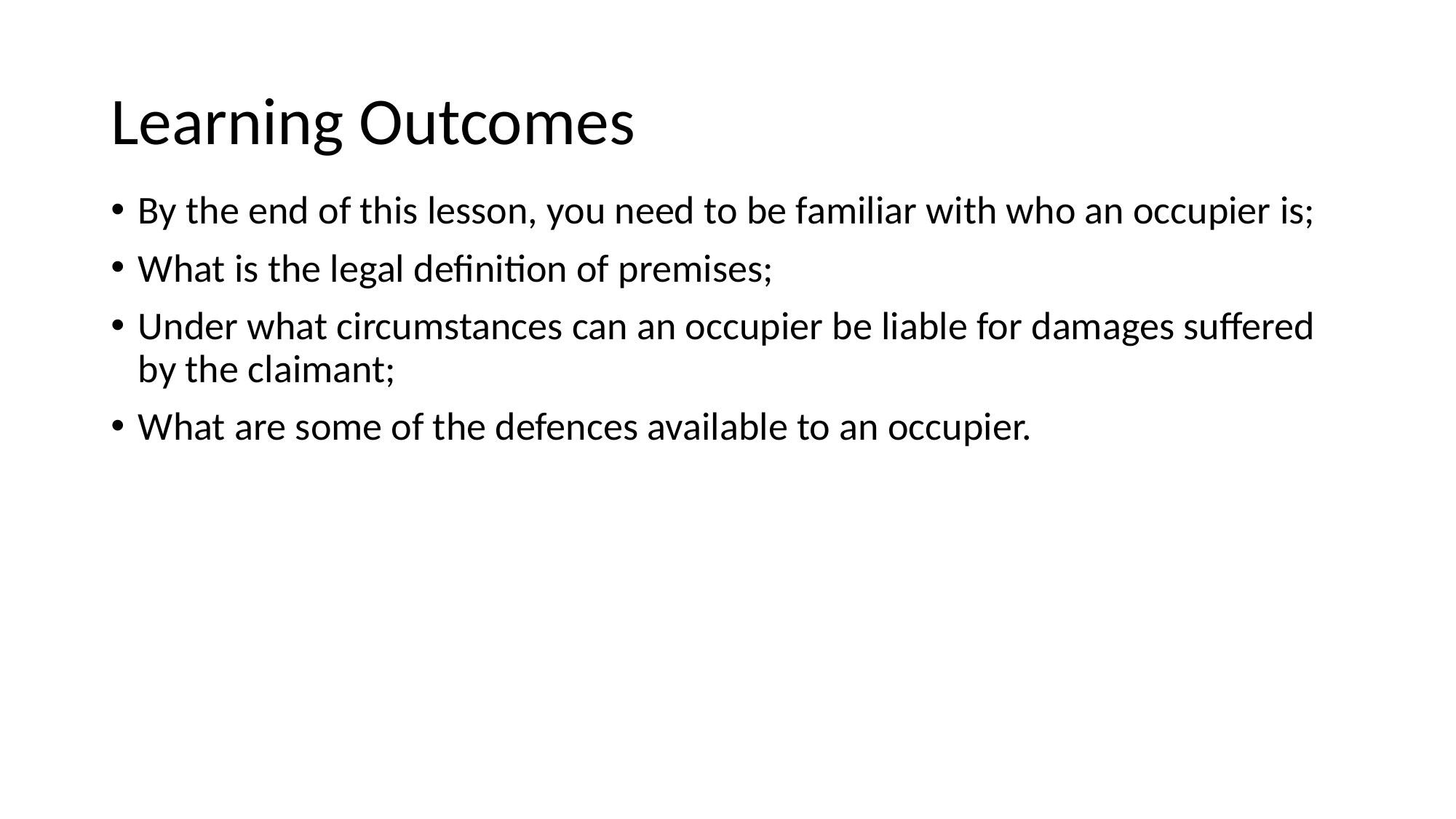

# Learning Outcomes
By the end of this lesson, you need to be familiar with who an occupier is;
What is the legal definition of premises;
Under what circumstances can an occupier be liable for damages suffered by the claimant;
What are some of the defences available to an occupier.